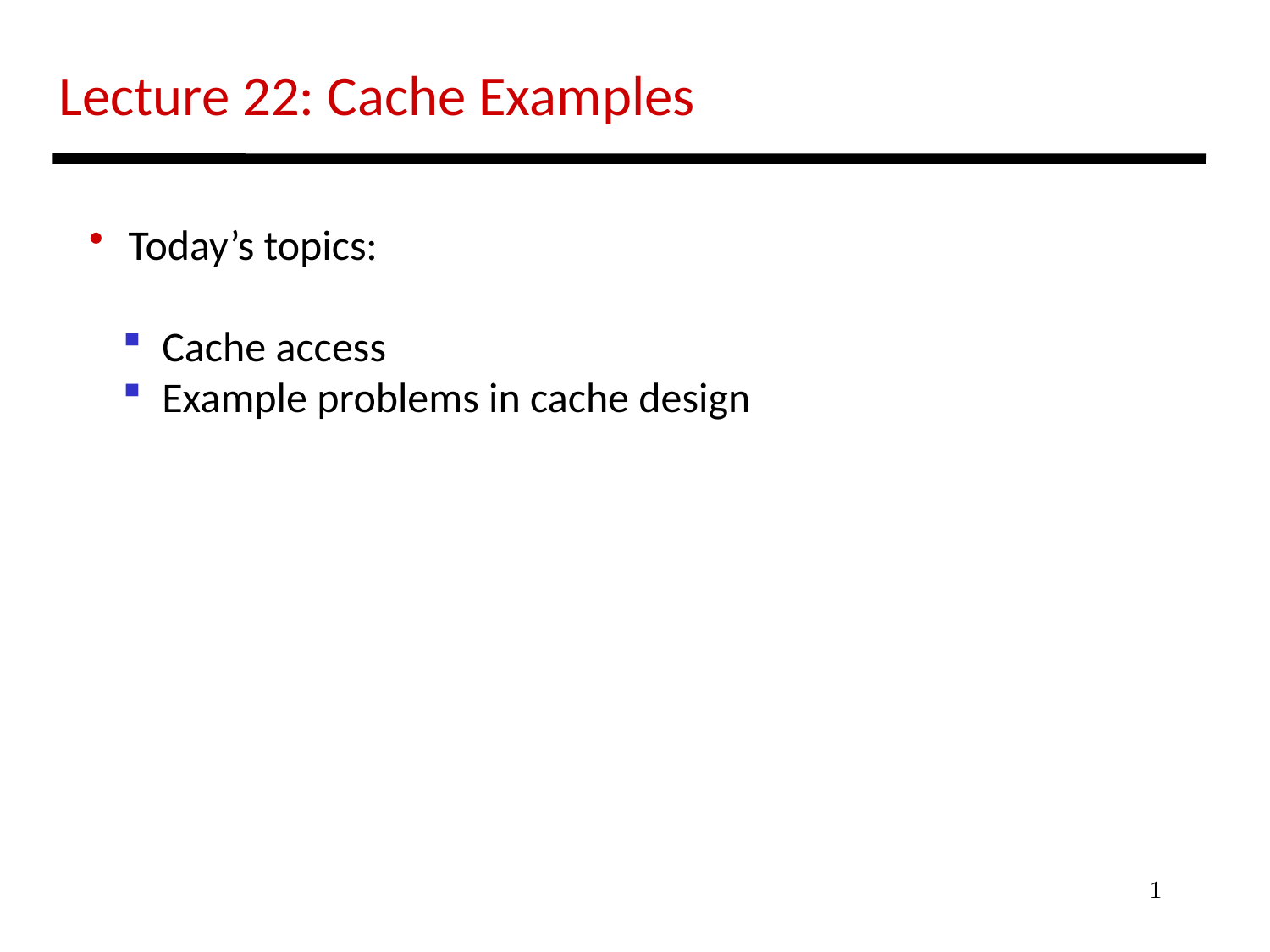

Lecture 22: Cache Examples

 Today’s topics:

 Cache access
 Example problems in cache design

1